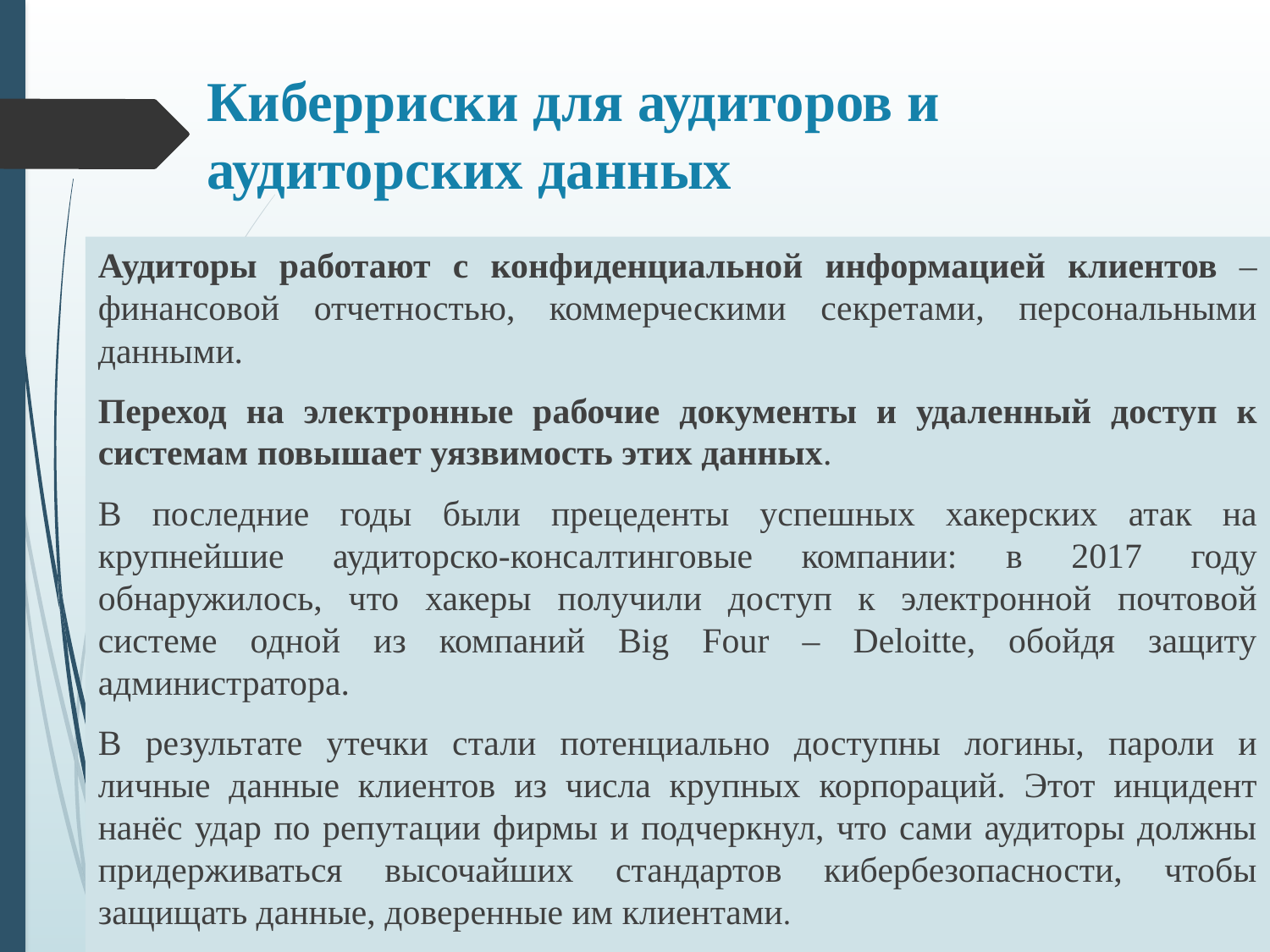

# Киберриски для аудиторов и аудиторских данных
Аудиторы работают с конфиденциальной информацией клиентов – финансовой отчетностью, коммерческими секретами, персональными данными.
Переход на электронные рабочие документы и удаленный доступ к системам повышает уязвимость этих данных.
В последние годы были прецеденты успешных хакерских атак на крупнейшие аудиторско-консалтинговые компании: в 2017 году обнаружилось, что хакеры получили доступ к электронной почтовой системе одной из компаний Big Four – Deloitte, обойдя защиту администратора.
В результате утечки стали потенциально доступны логины, пароли и личные данные клиентов из числа крупных корпораций. Этот инцидент нанёс удар по репутации фирмы и подчеркнул, что сами аудиторы должны придерживаться высочайших стандартов кибербезопасности, чтобы защищать данные, доверенные им клиентами.